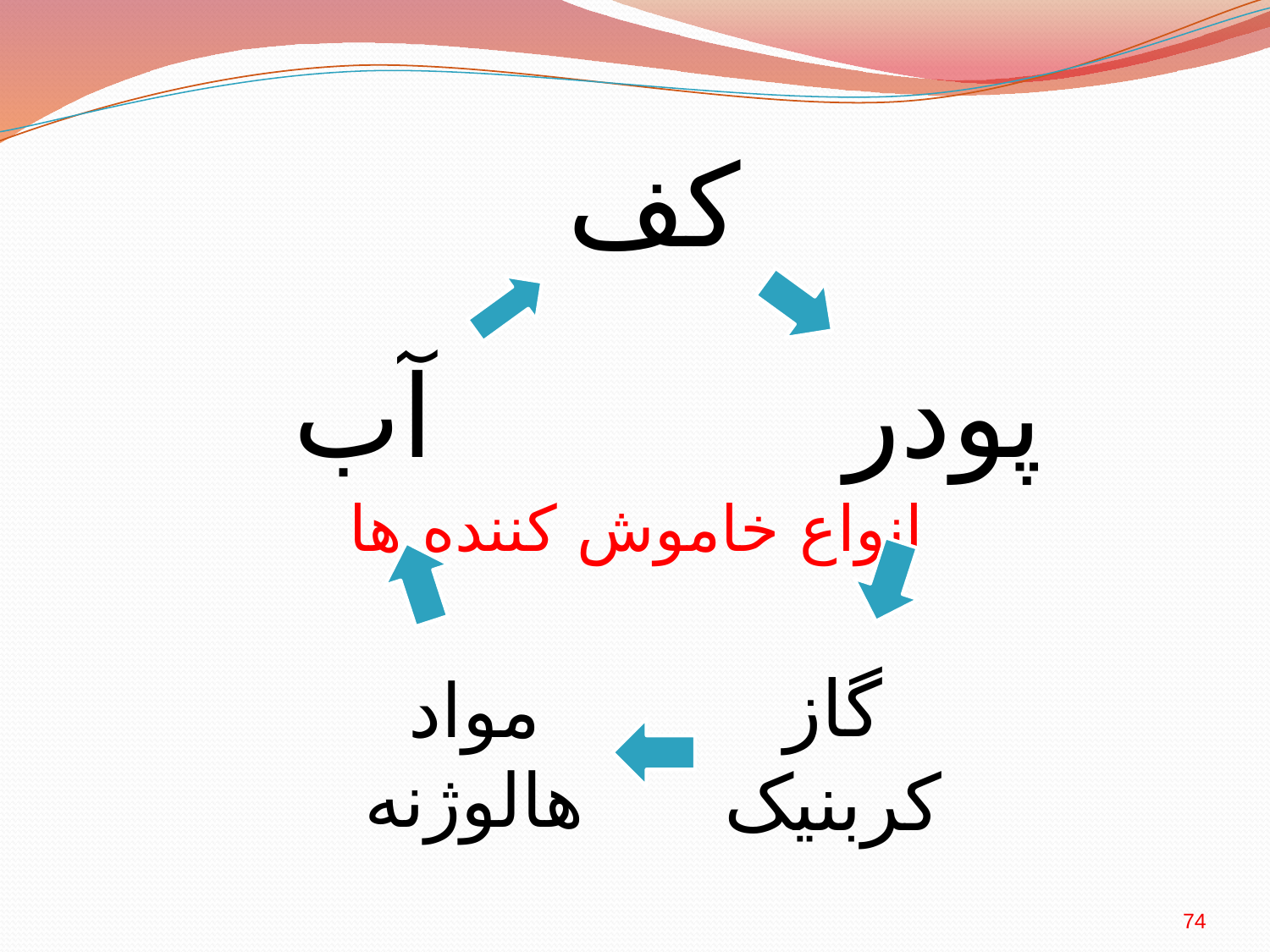

کف
پودر
گاز کربنیک
مواد هالوژنه
آب
# انواع خاموش کننده ها
74